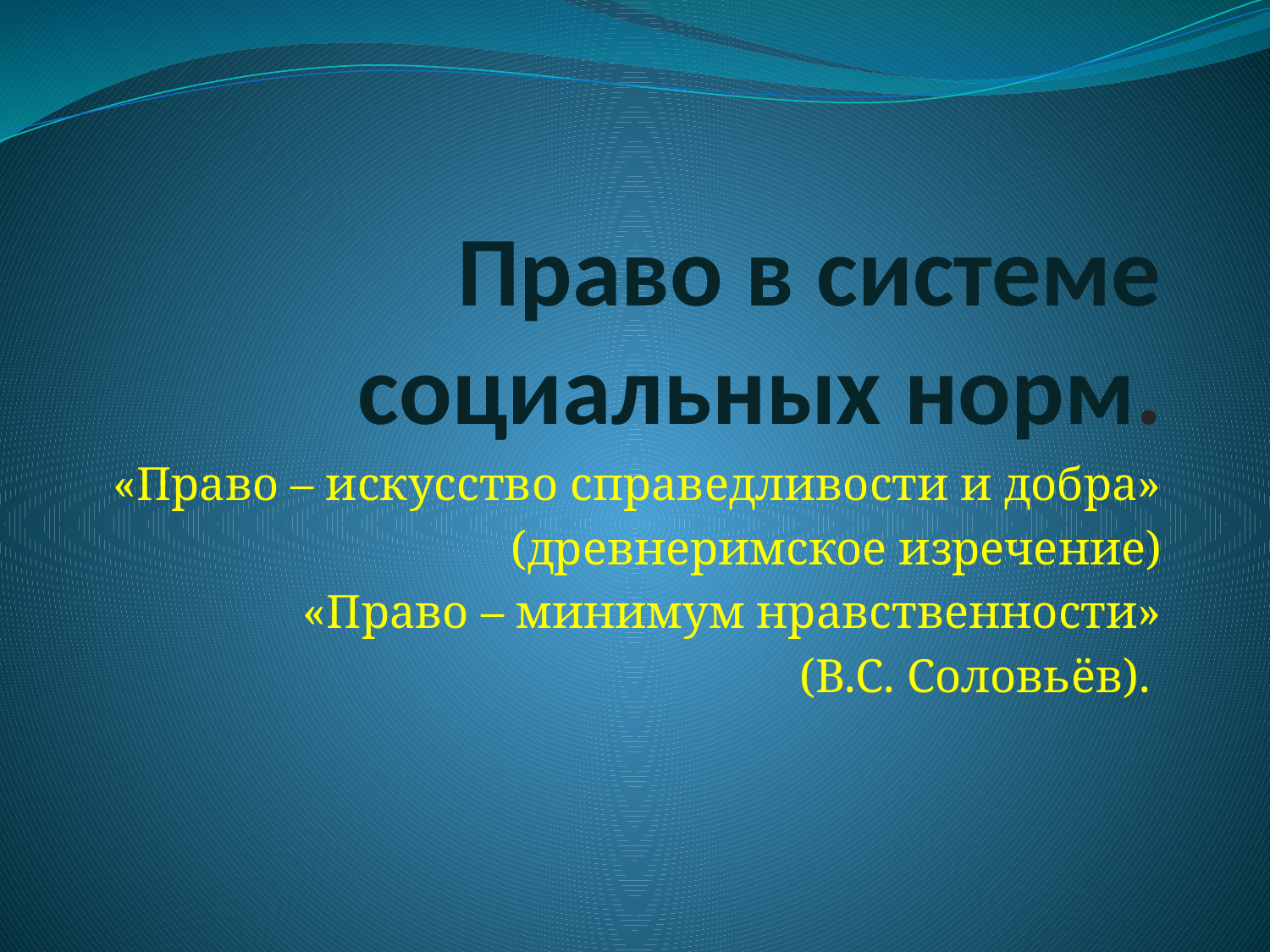

# Право в системе социальных норм.
«Право – искусство справедливости и добра»
(древнеримское изречение)
«Право – минимум нравственности»
(В.С. Соловьёв).